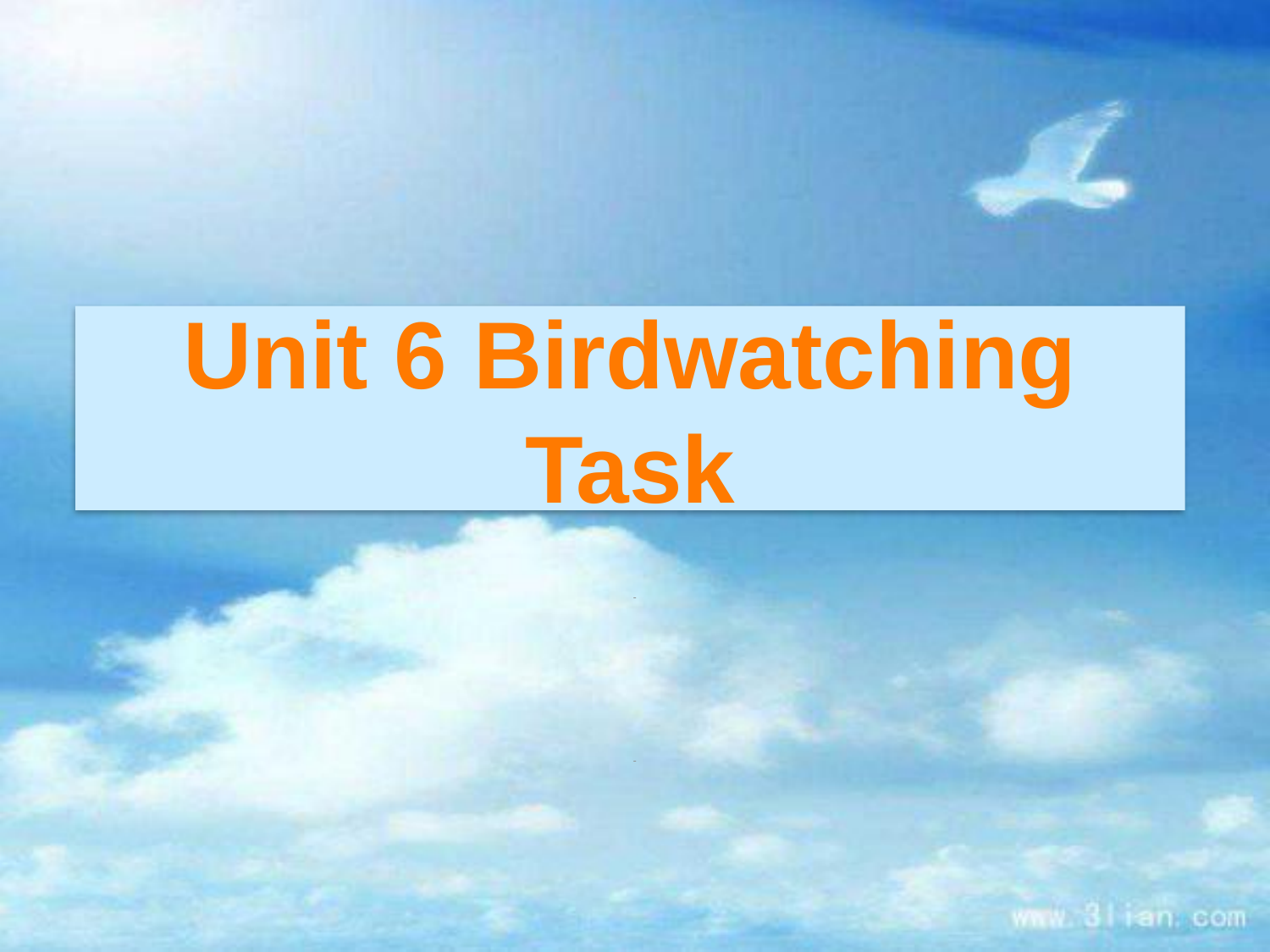

# Unit 6 Birdwatching Task

-

-